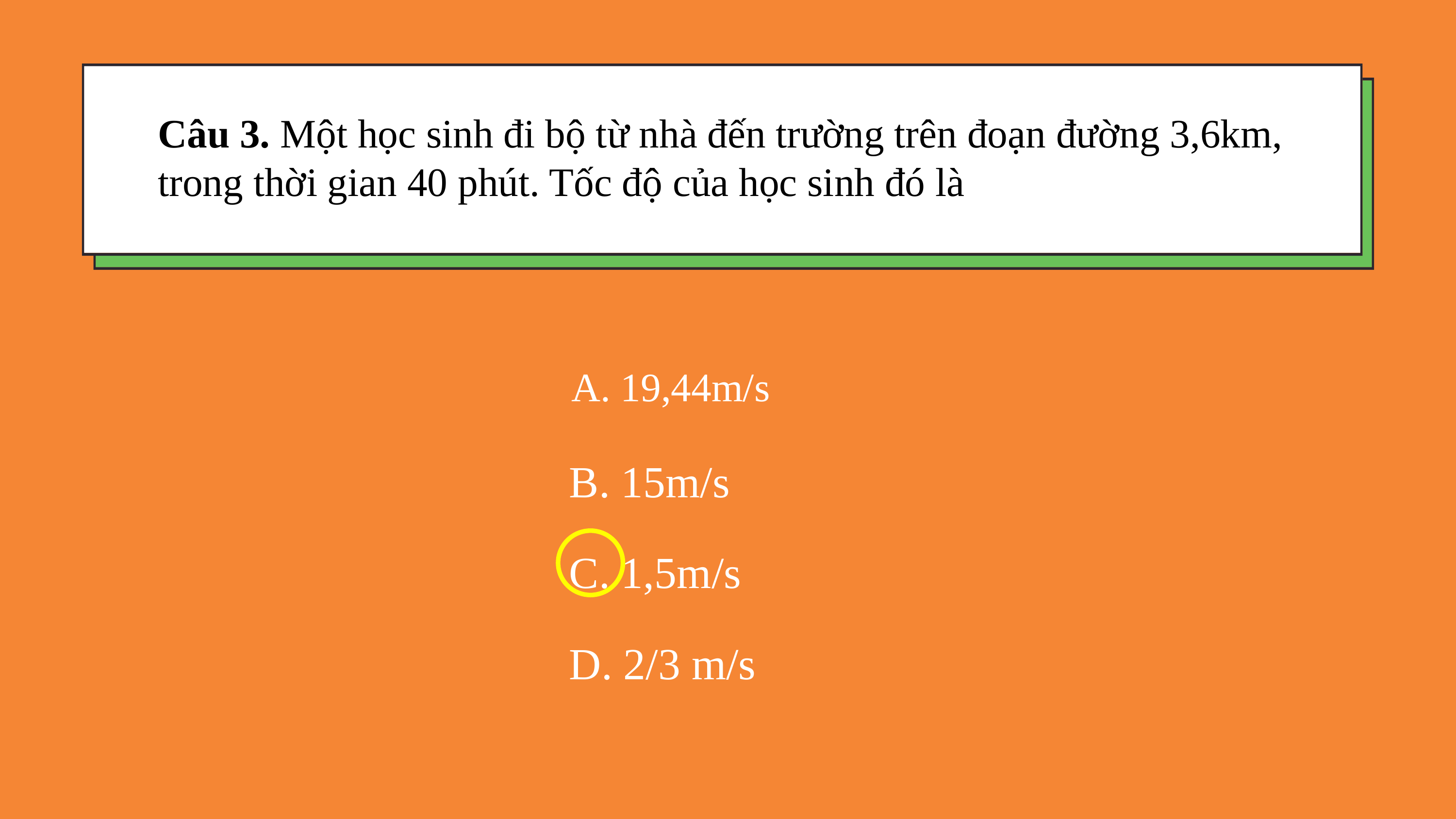

Câu 3. Một học sinh đi bộ từ nhà đến trường trên đoạn đường 3,6km, trong thời gian 40 phút. Tốc độ của học sinh đó là
A. 19,44m/s
B. 15m/s

C. 1,5m/s
D. 2/3 m/s